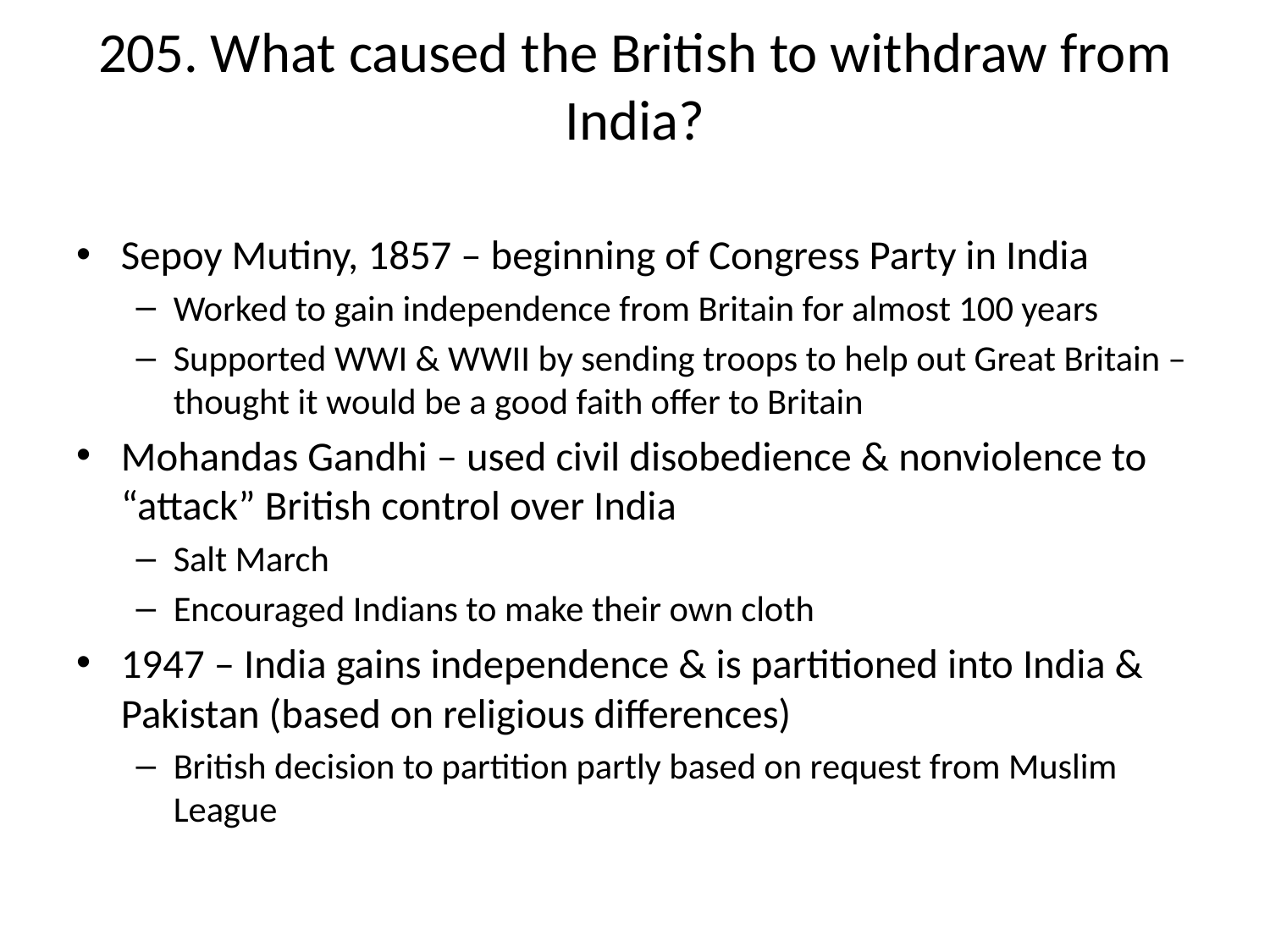

# 205. What caused the British to withdraw from India?
Sepoy Mutiny, 1857 – beginning of Congress Party in India
Worked to gain independence from Britain for almost 100 years
Supported WWI & WWII by sending troops to help out Great Britain – thought it would be a good faith offer to Britain
Mohandas Gandhi – used civil disobedience & nonviolence to “attack” British control over India
Salt March
Encouraged Indians to make their own cloth
1947 – India gains independence & is partitioned into India & Pakistan (based on religious differences)
British decision to partition partly based on request from Muslim League